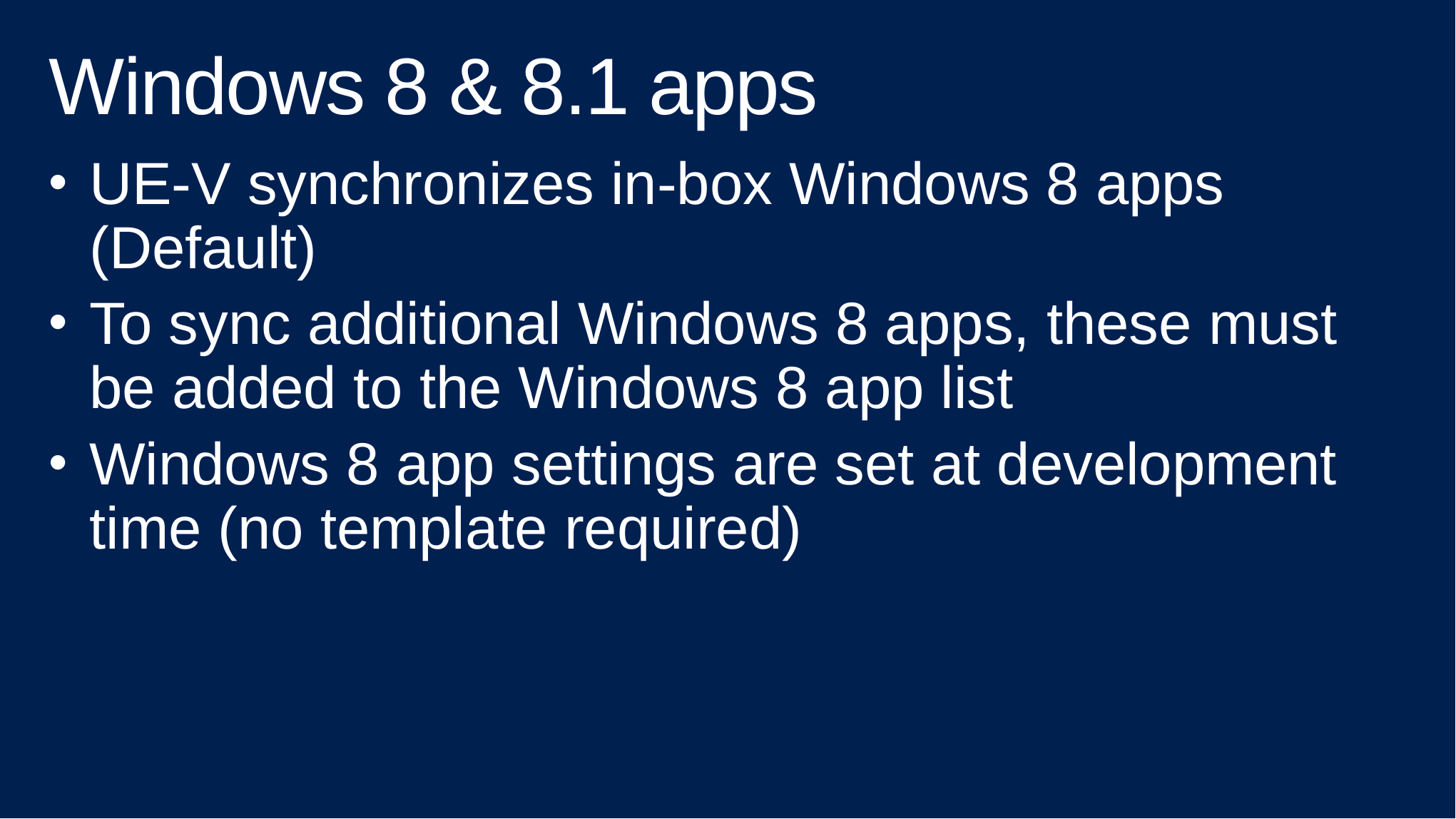

# Windows 8 & 8.1 apps
UE-V synchronizes in-box Windows 8 apps (Default)
To sync additional Windows 8 apps, these must be added to the Windows 8 app list
Windows 8 app settings are set at development time (no template required)